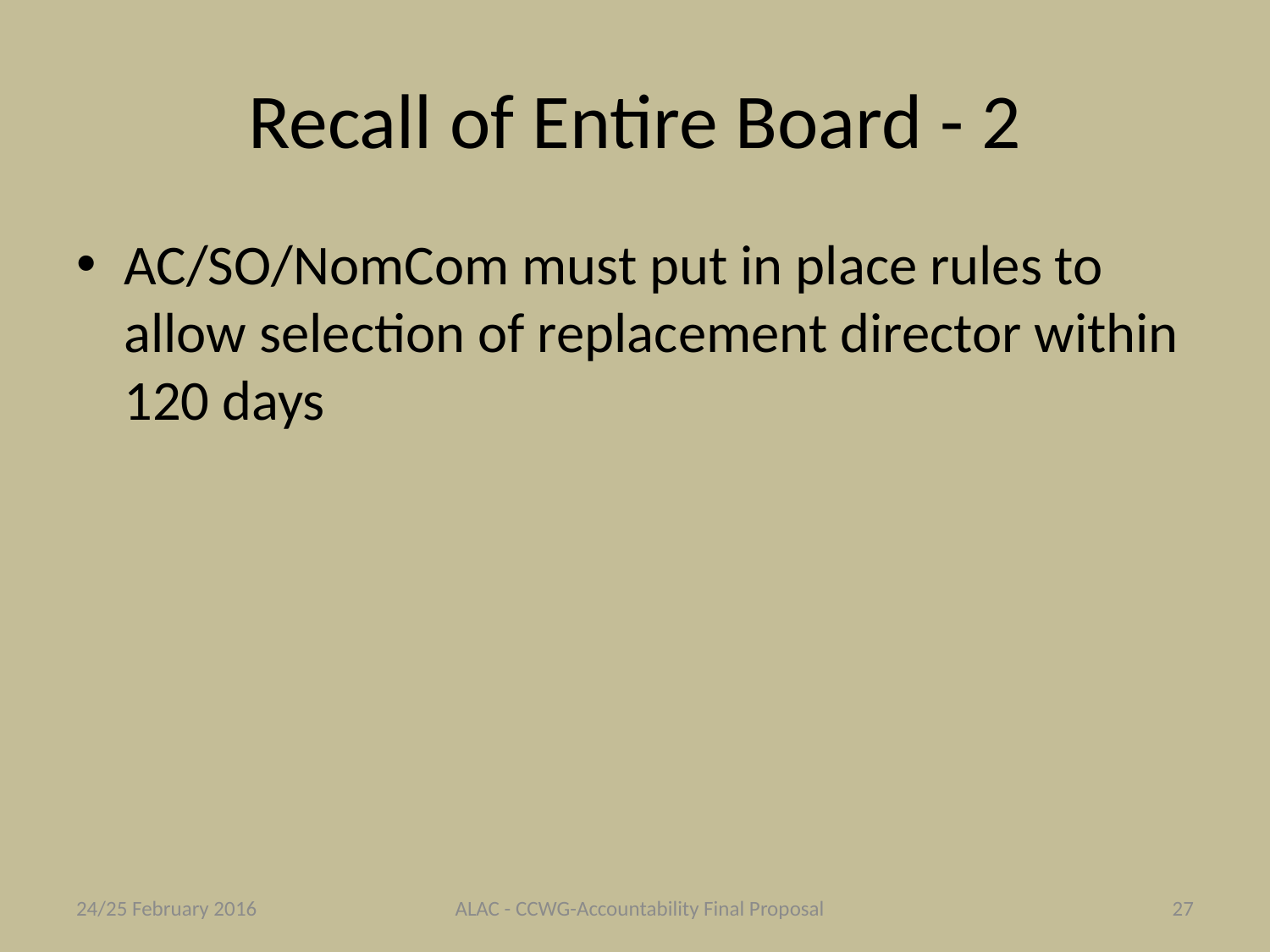

# Recall of Entire Board - 2
AC/SO/NomCom must put in place rules to allow selection of replacement director within 120 days
24/25 February 2016
ALAC - CCWG-Accountability Final Proposal
27